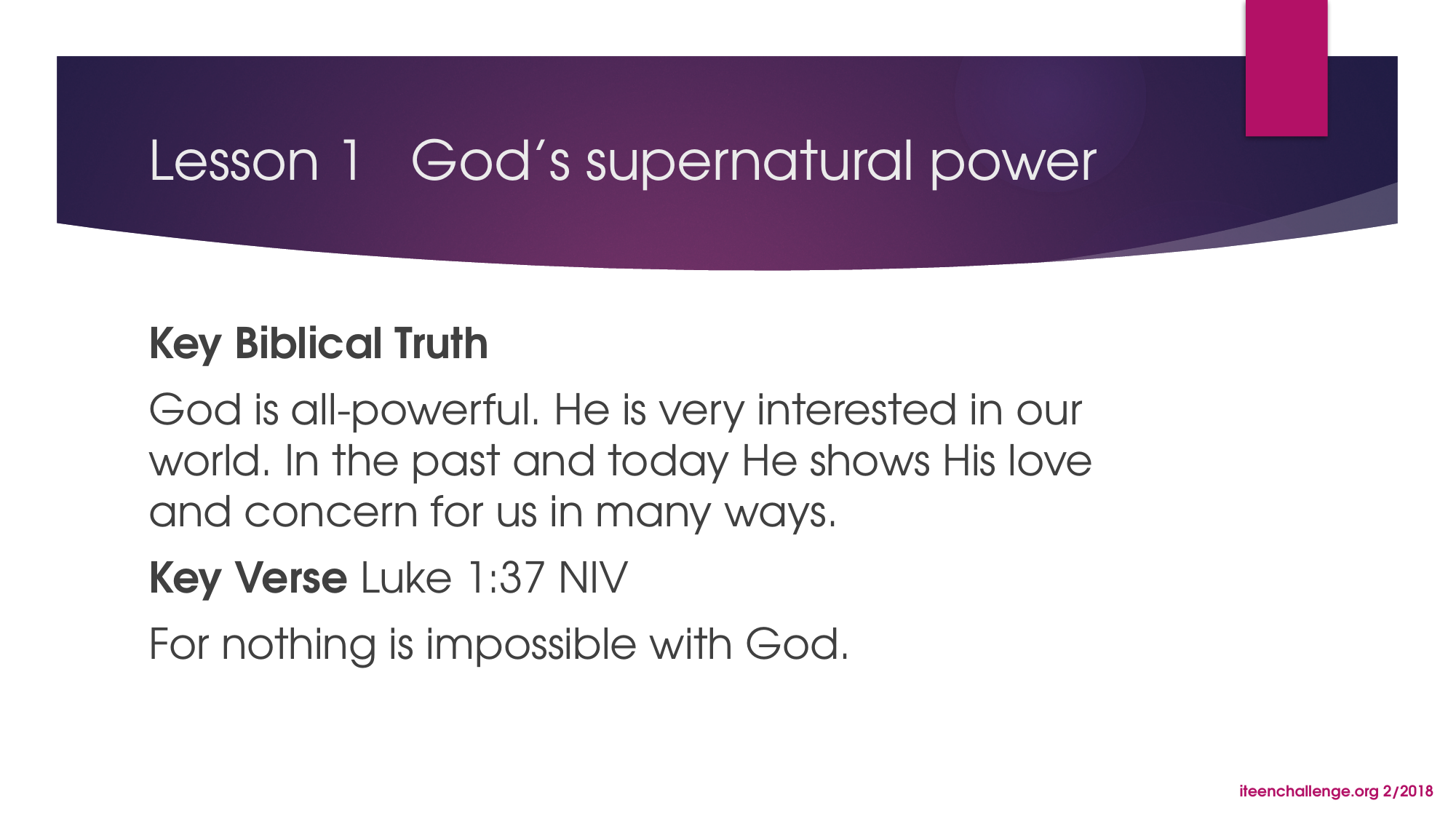

# Lesson 1   God’s supernatural power
Key Biblical Truth
God is all-powerful. He is very interested in our world. In the past and today He shows His love and concern for us in many ways.
Key Verse Luke 1:37 NIV
For nothing is impossible with God.
iteenchallenge.org 2/2018